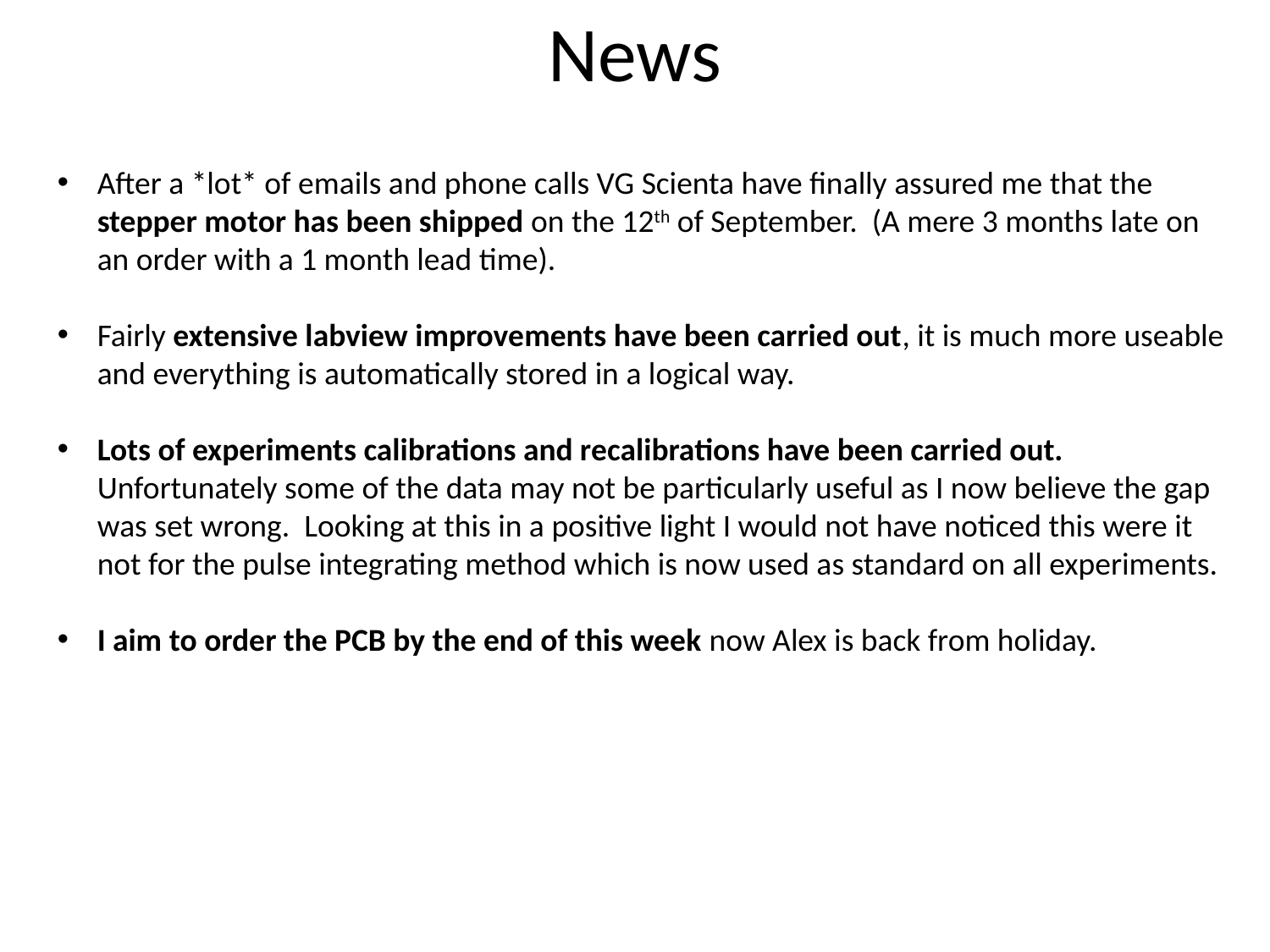

# News
After a *lot* of emails and phone calls VG Scienta have finally assured me that the stepper motor has been shipped on the 12th of September.  (A mere 3 months late on an order with a 1 month lead time).

Fairly extensive labview improvements have been carried out, it is much more useable and everything is automatically stored in a logical way.

Lots of experiments calibrations and recalibrations have been carried out.  Unfortunately some of the data may not be particularly useful as I now believe the gap was set wrong.  Looking at this in a positive light I would not have noticed this were it not for the pulse integrating method which is now used as standard on all experiments.

I aim to order the PCB by the end of this week now Alex is back from holiday.